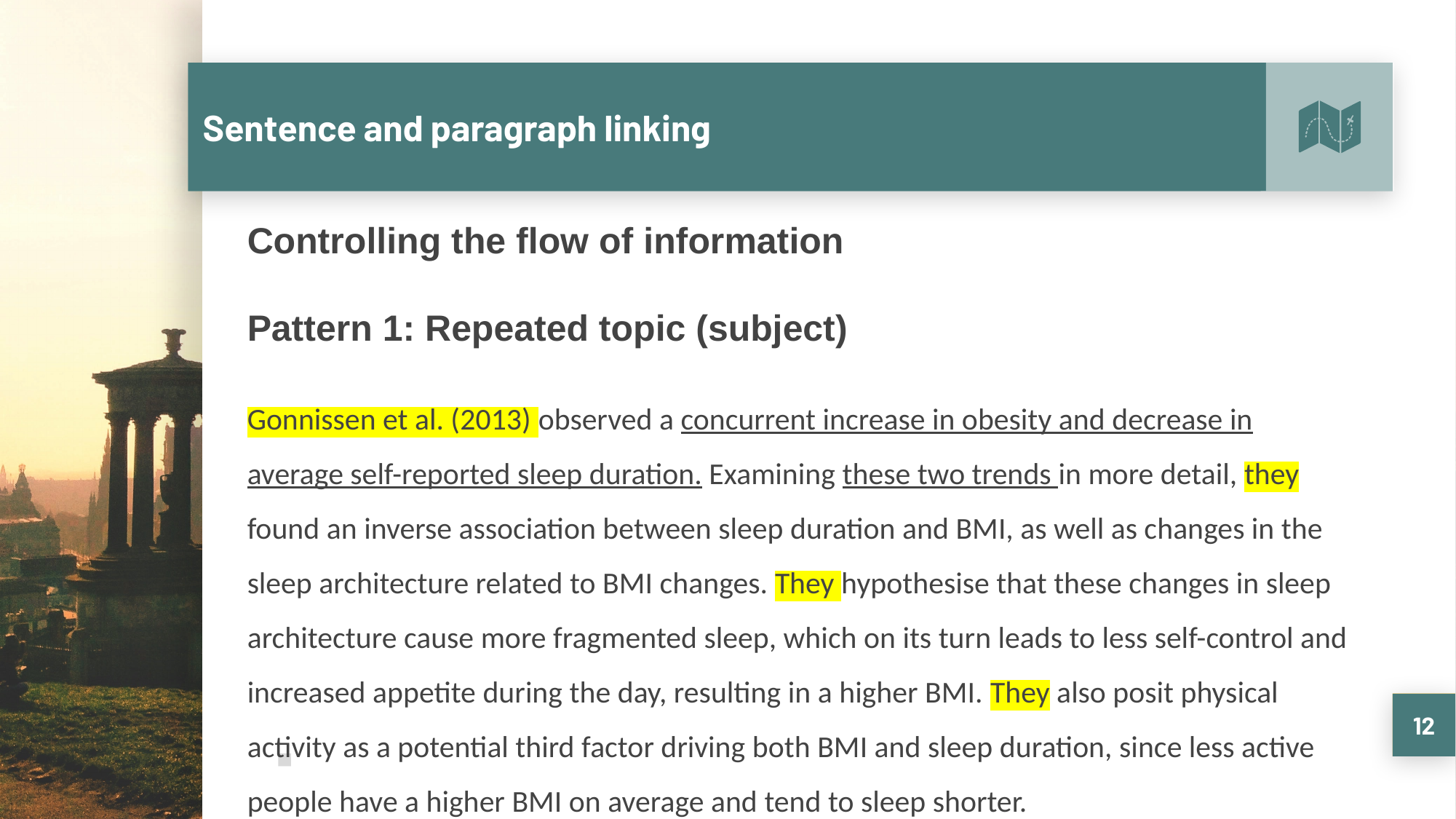

# Sentence and paragraph linking

Controlling the flow of information

Pattern 1: Repeated topic (subject)

Gonnissen et al. (2013) observed a concurrent increase in obesity and decrease in average self-reported sleep duration. Examining these two trends in more detail, they found an inverse association between sleep duration and BMI, as well as changes in the sleep architecture related to BMI changes. They hypothesise that these changes in sleep architecture cause more fragmented sleep, which on its turn leads to less self-control and increased appetite during the day, resulting in a higher BMI. They also posit physical activity as a potential third factor driving both BMI and sleep duration, since less active people have a higher BMI on average and tend to sleep shorter.

12